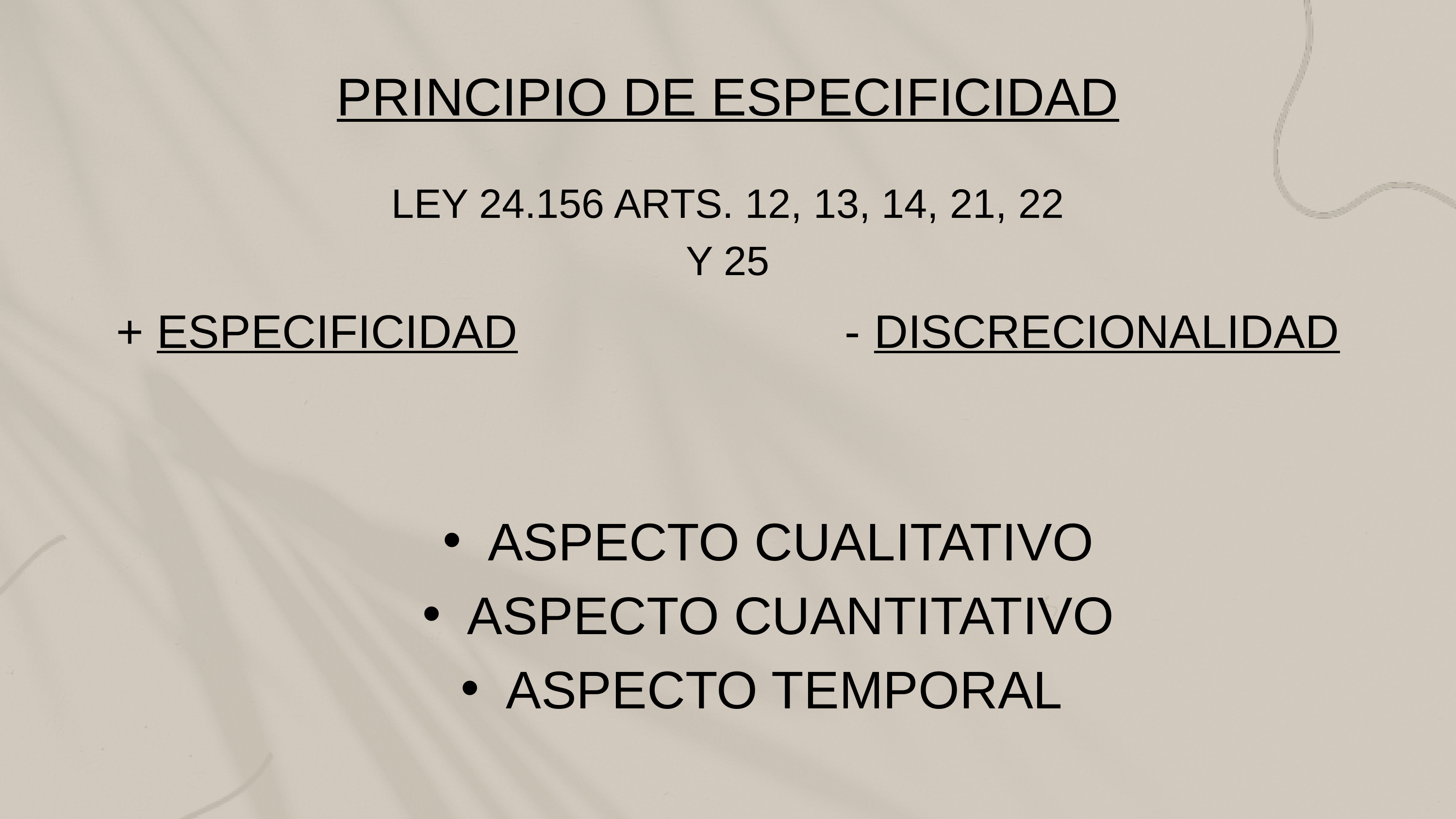

PRINCIPIO DE ESPECIFICIDAD
LEY 24.156 ARTS. 12, 13, 14, 21, 22 Y 25
+ ESPECIFICIDAD                         - DISCRECIONALIDAD
ASPECTO CUALITATIVO
ASPECTO CUANTITATIVO
ASPECTO TEMPORAL